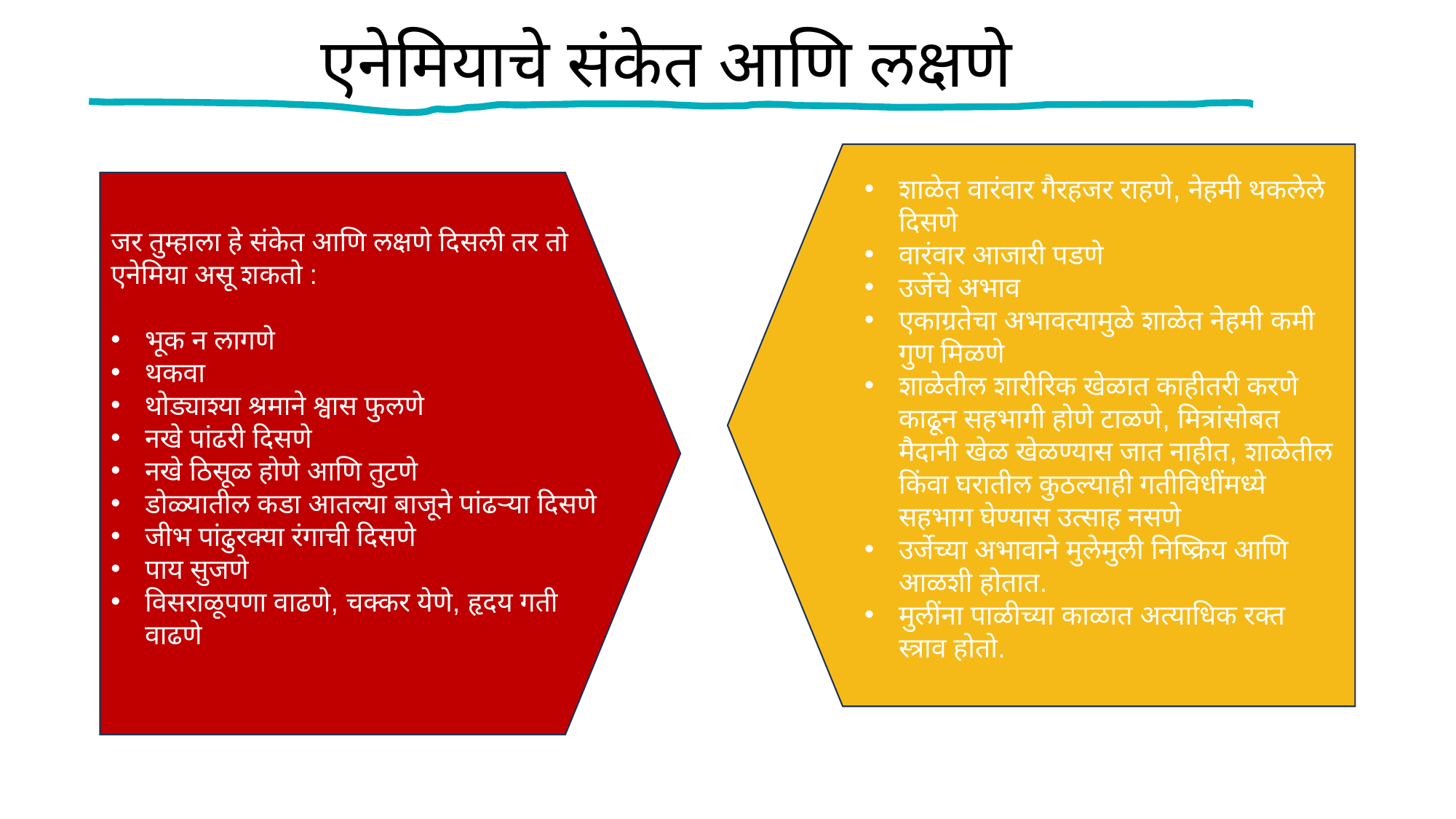

एनेमियाचे संकेत आणि लक्षणे

शाळेत वारंवार गैरहजर राहणे, नेहमी थकलेले दिसणे
वारंवार आजारी पडणे
उर्जेचे अभाव
एकाग्रतेचा अभावत्यामुळे शाळेत नेहमी कमी गुण मिळणे
शाळेतील शारीरिक खेळात काहीतरी करणे काढून सहभागी होणे टाळणे, मित्रांसोबत मैदानी खेळ खेळण्यास जात नाहीत, शाळेतील किंवा घरातील कुठल्याही गतीविधींमध्ये सहभाग घेण्यास उत्साह नसणे
उर्जेच्या अभावाने मुलेमुली निष्क्रिय आणि आळशी होतात.
मुलींना पाळीच्या काळात अत्याधिक रक्त स्त्राव होतो.

जर तुम्हाला हे संकेत आणि लक्षणे दिसली तर तो एनेमिया असू शकतो :

भूक न लागणे
थकवा
थोड्याश्या श्रमाने श्वास फुलणे
नखे पांढरी दिसणे
नखे ठिसूळ होणे आणि तुटणे
डोळ्यातील कडा आतल्या बाजूने पांढऱ्या दिसणे
जीभ पांढुरक्या रंगाची दिसणे
पाय सुजणे
विसराळूपणा वाढणे, चक्कर येणे, हृदय गती वाढणे